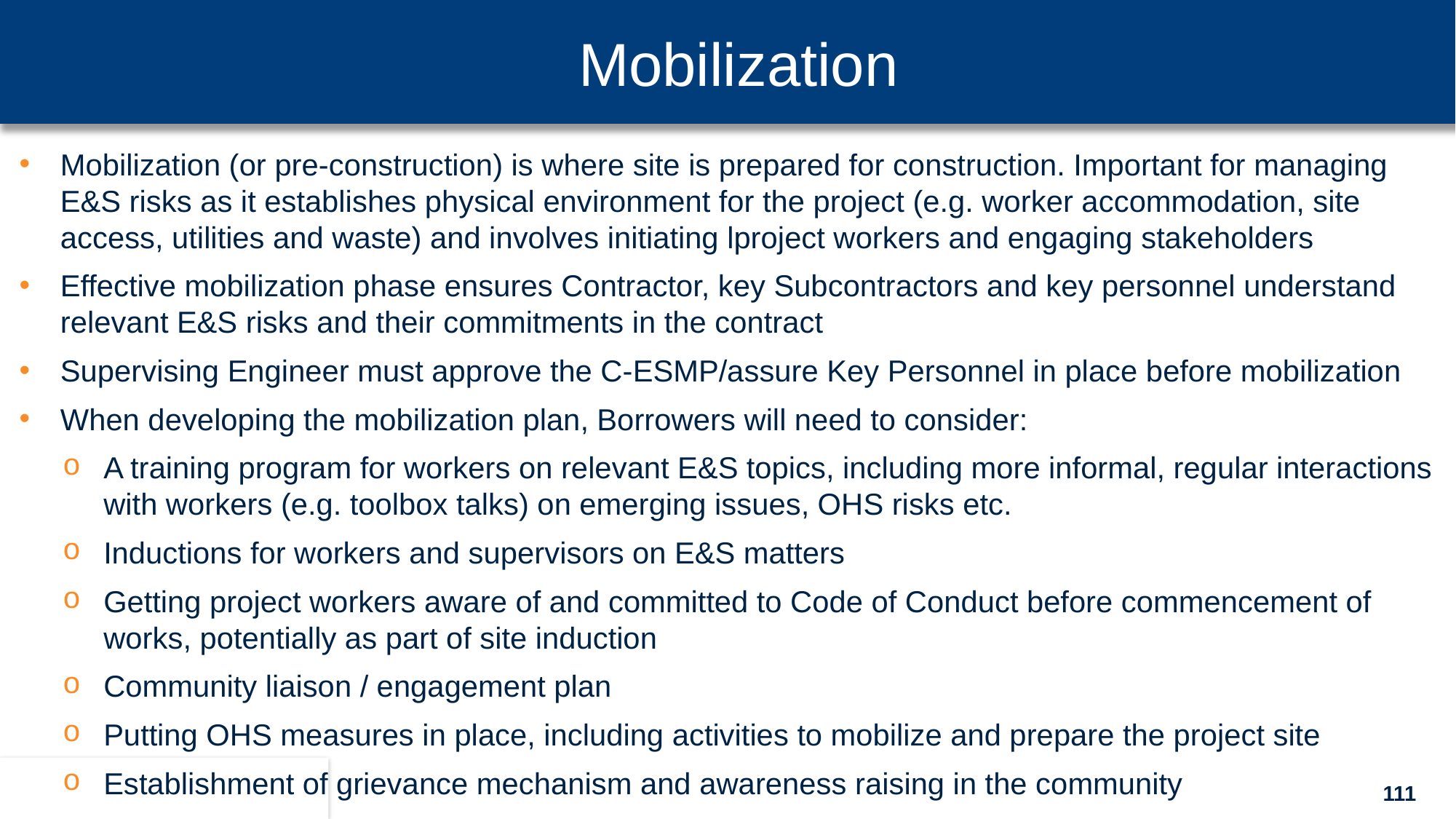

Mobilization
Mobilization (or pre-construction) is where site is prepared for construction. Important for managing E&S risks as it establishes physical environment for the project (e.g. worker accommodation, site access, utilities and waste) and involves initiating lproject workers and engaging stakeholders
Effective mobilization phase ensures Contractor, key Subcontractors and key personnel understand relevant E&S risks and their commitments in the contract
Supervising Engineer must approve the C-ESMP/assure Key Personnel in place before mobilization
When developing the mobilization plan, Borrowers will need to consider:
A training program for workers on relevant E&S topics, including more informal, regular interactions with workers (e.g. toolbox talks) on emerging issues, OHS risks etc.
Inductions for workers and supervisors on E&S matters
Getting project workers aware of and committed to Code of Conduct before commencement of works, potentially as part of site induction
Community liaison / engagement plan
Putting OHS measures in place, including activities to mobilize and prepare the project site
Establishment of grievance mechanism and awareness raising in the community

111